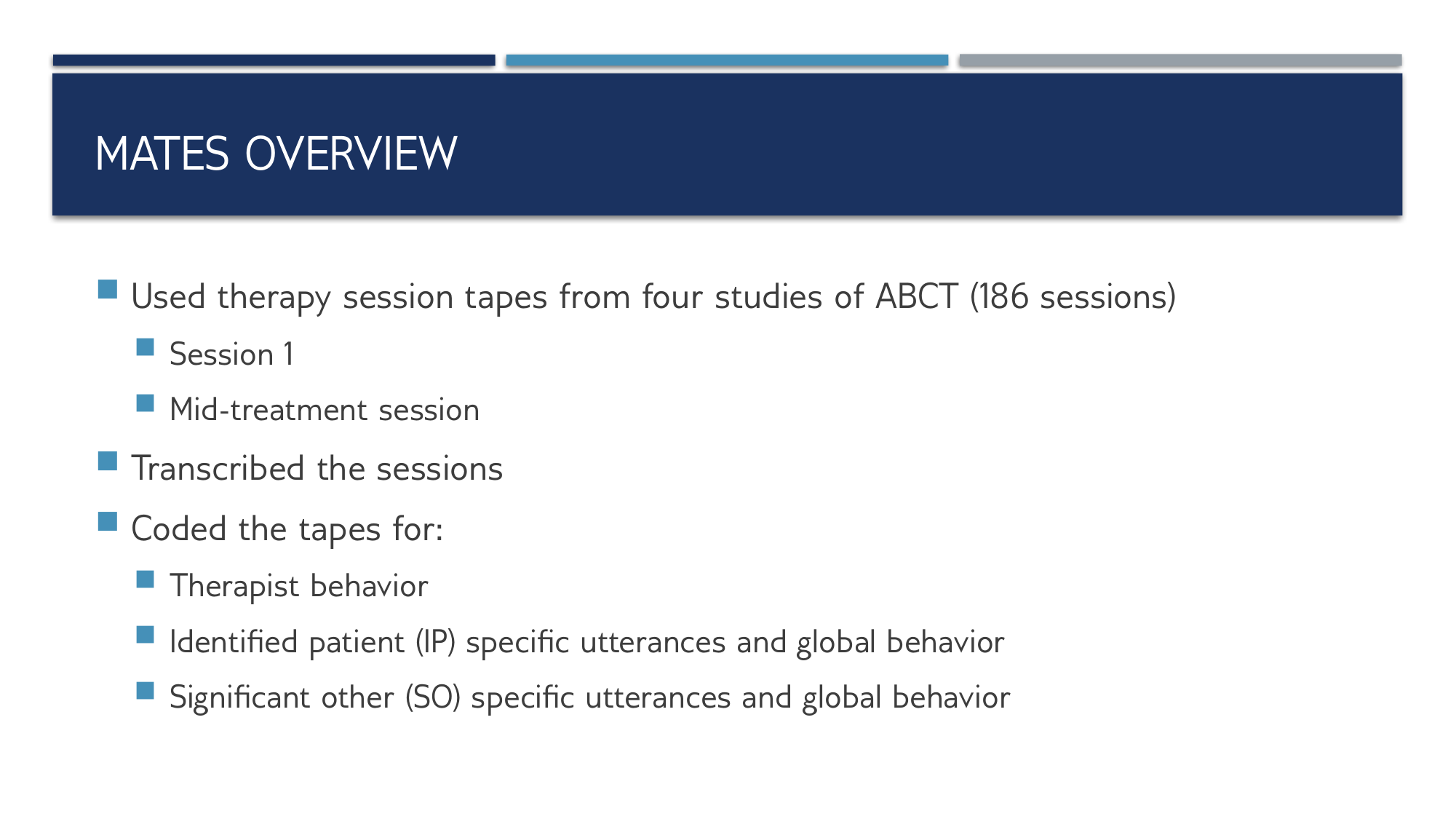

# MATES overview
Used therapy session tapes from four studies of ABCT (186 sessions)
Session 1
Mid-treatment session
Transcribed the sessions
Coded the tapes for:
Therapist behavior
Identified patient (IP) specific utterances and global behavior
Significant other (SO) specific utterances and global behavior